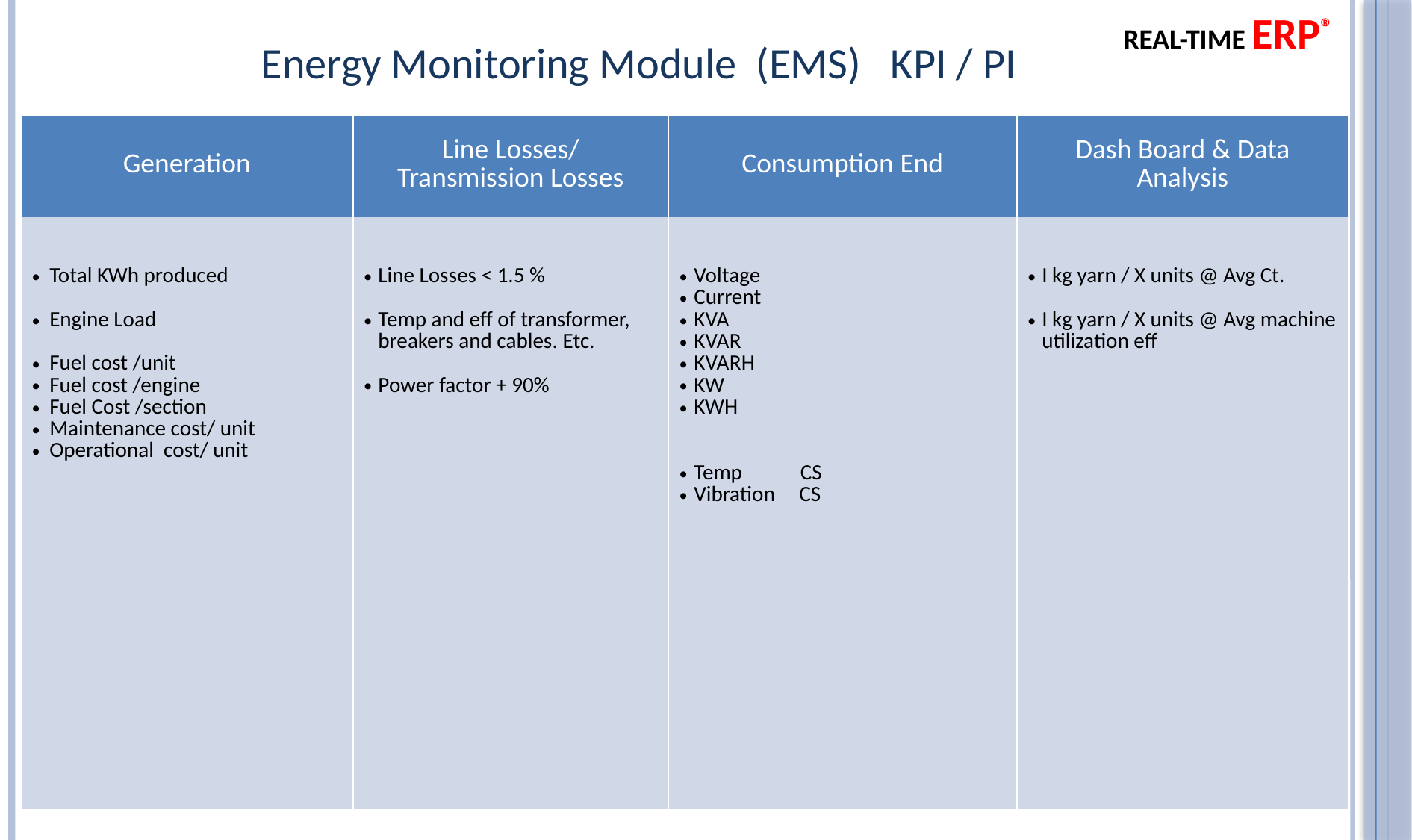

REAL-TIME ERP®
Energy Monitoring Module  (EMS)   KPI / PI
| Generation | Line Losses/ Transmission Losses | Consumption End | Dash Board & Data Analysis |
| --- | --- | --- | --- |
| Total KWh produced Engine Load Fuel cost /unit Fuel cost /engine Fuel Cost /section Maintenance cost/ unit Operational cost/ unit | Line Losses < 1.5 % Temp and eff of transformer, breakers and cables. Etc. Power factor + 90% | Voltage Current KVA KVAR KVARH KW KWH Temp CS Vibration CS | I kg yarn / X units @ Avg Ct. I kg yarn / X units @ Avg machine utilization eff |
22